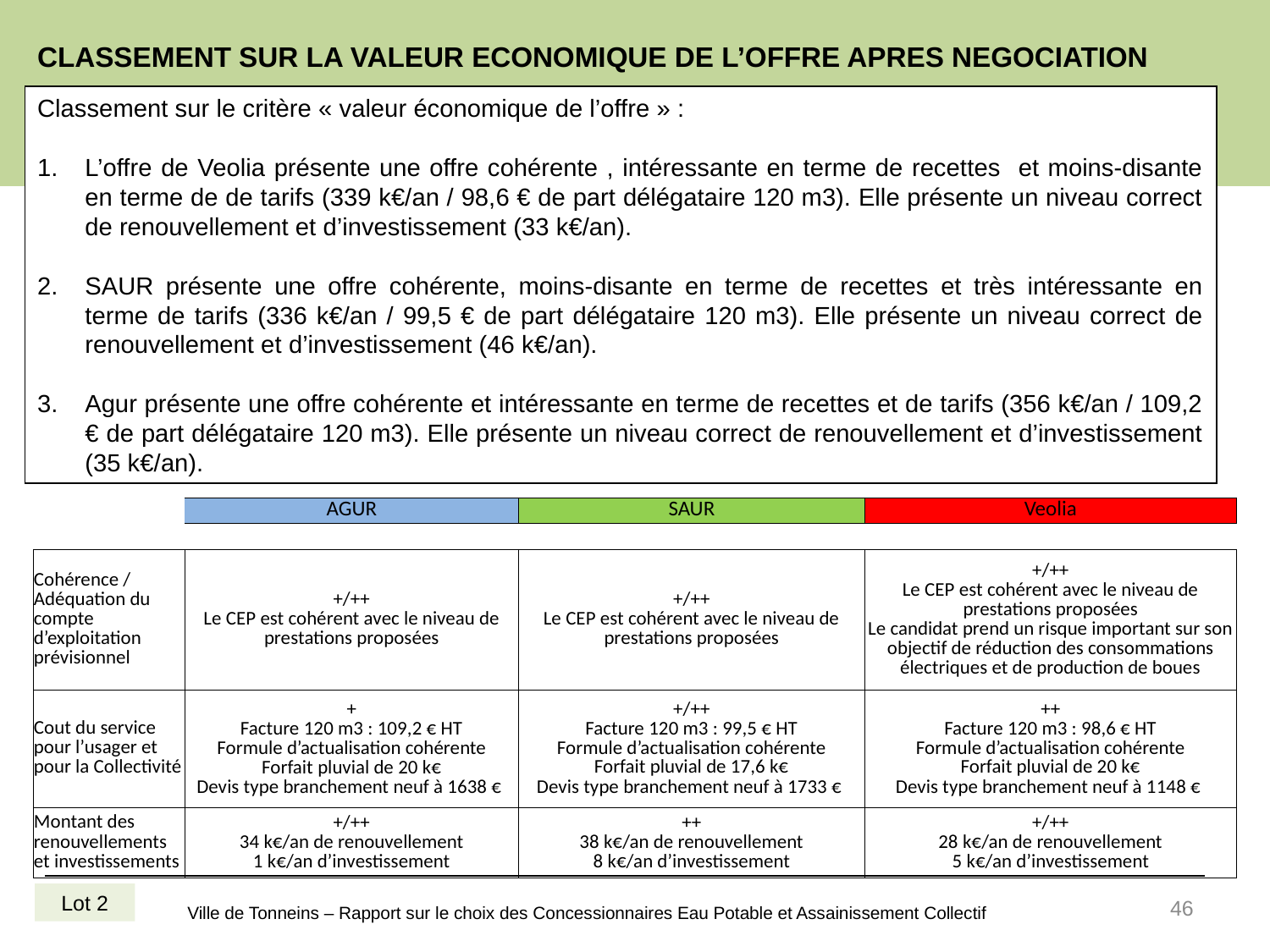

CLASSEMENT SUR LA VALEUR ECONOMIQUE DE L’OFFRE APRES NEGOCIATION
Classement sur le critère « valeur économique de l’offre » :

L’offre de Veolia présente une offre cohérente , intéressante en terme de recettes  et moins-disante en terme de de tarifs (339 k€/an / 98,6 € de part délégataire 120 m3). Elle présente un niveau correct de renouvellement et d’investissement (33 k€/an).

SAUR présente une offre cohérente, moins-disante en terme de recettes et très intéressante en terme de tarifs (336 k€/an / 99,5 € de part délégataire 120 m3). Elle présente un niveau correct de renouvellement et d’investissement (46 k€/an).

Agur présente une offre cohérente et intéressante en terme de recettes et de tarifs (356 k€/an / 109,2 € de part délégataire 120 m3). Elle présente un niveau correct de renouvellement et d’investissement (35 k€/an).
|  | AGUR | SAUR | Veolia |
| --- | --- | --- | --- |
|  |  |  |  |
| Cohérence / Adéquation du compte d’exploitation prévisionnel | +/++ Le CEP est cohérent avec le niveau de prestations proposées | +/++ Le CEP est cohérent avec le niveau de prestations proposées | +/++ Le CEP est cohérent avec le niveau de prestations proposées Le candidat prend un risque important sur son objectif de réduction des consommations électriques et de production de boues |
| Cout du service pour l’usager et pour la Collectivité | + Facture 120 m3 : 109,2 € HT Formule d’actualisation cohérente Forfait pluvial de 20 k€ Devis type branchement neuf à 1638 € | +/++ Facture 120 m3 : 99,5 € HT Formule d’actualisation cohérente Forfait pluvial de 17,6 k€ Devis type branchement neuf à 1733 € | ++ Facture 120 m3 : 98,6 € HT Formule d’actualisation cohérente Forfait pluvial de 20 k€ Devis type branchement neuf à 1148 € |
| Montant des renouvellements et investissements | +/++ 34 k€/an de renouvellement 1 k€/an d’investissement | ++ 38 k€/an de renouvellement 8 k€/an d’investissement | +/++ 28 k€/an de renouvellement 5 k€/an d’investissement |
46
Lot 2